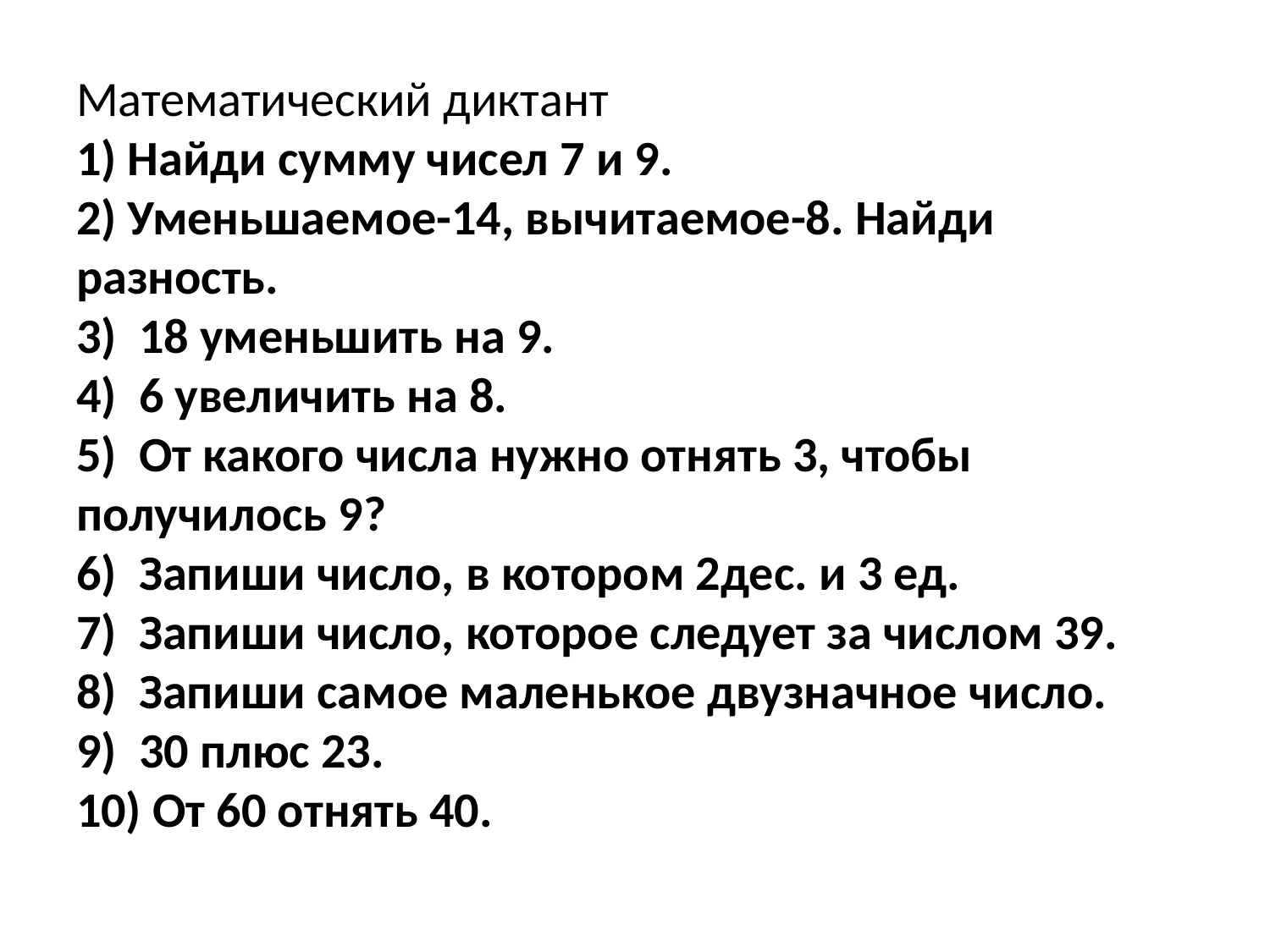

# Математический диктант 1) Найди сумму чисел 7 и 9. 2) Уменьшаемое-14, вычитаемое-8. Найди разность. 3)  18 уменьшить на 9. 4)  6 увеличить на 8. 5)  От какого числа нужно отнять 3, чтобы получилось 9? 6)  Запиши число, в котором 2дес. и 3 ед. 7)  Запиши число, которое следует за числом 39. 8)  Запиши самое маленькое двузначное число. 9)  30 плюс 23. 10) От 60 отнять 40.